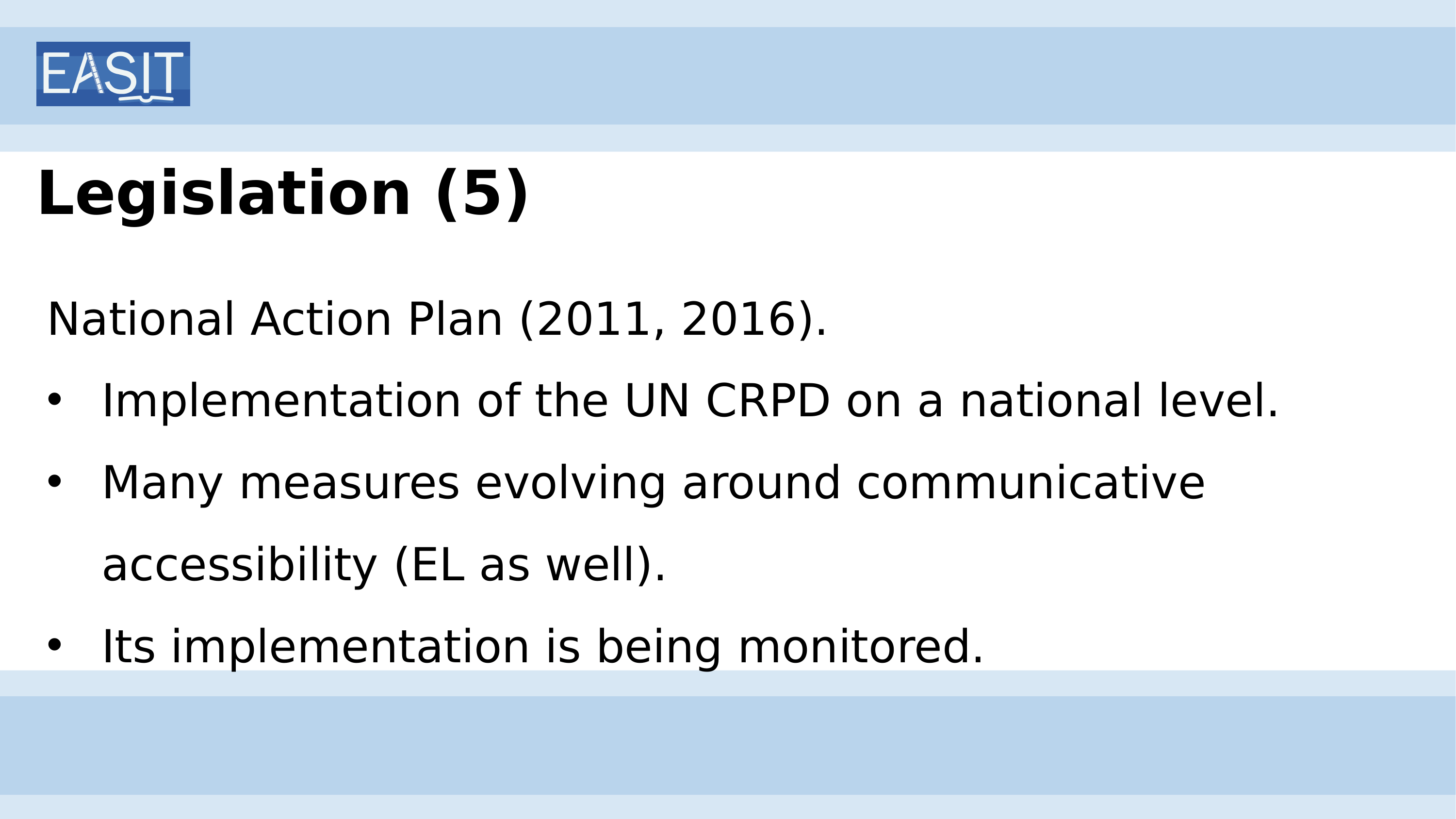

# Legislation (5)
National Action Plan (2011, 2016).
Implementation of the UN CRPD on a national level.
Many measures evolving around communicative accessibility (EL as well).
Its implementation is being monitored.